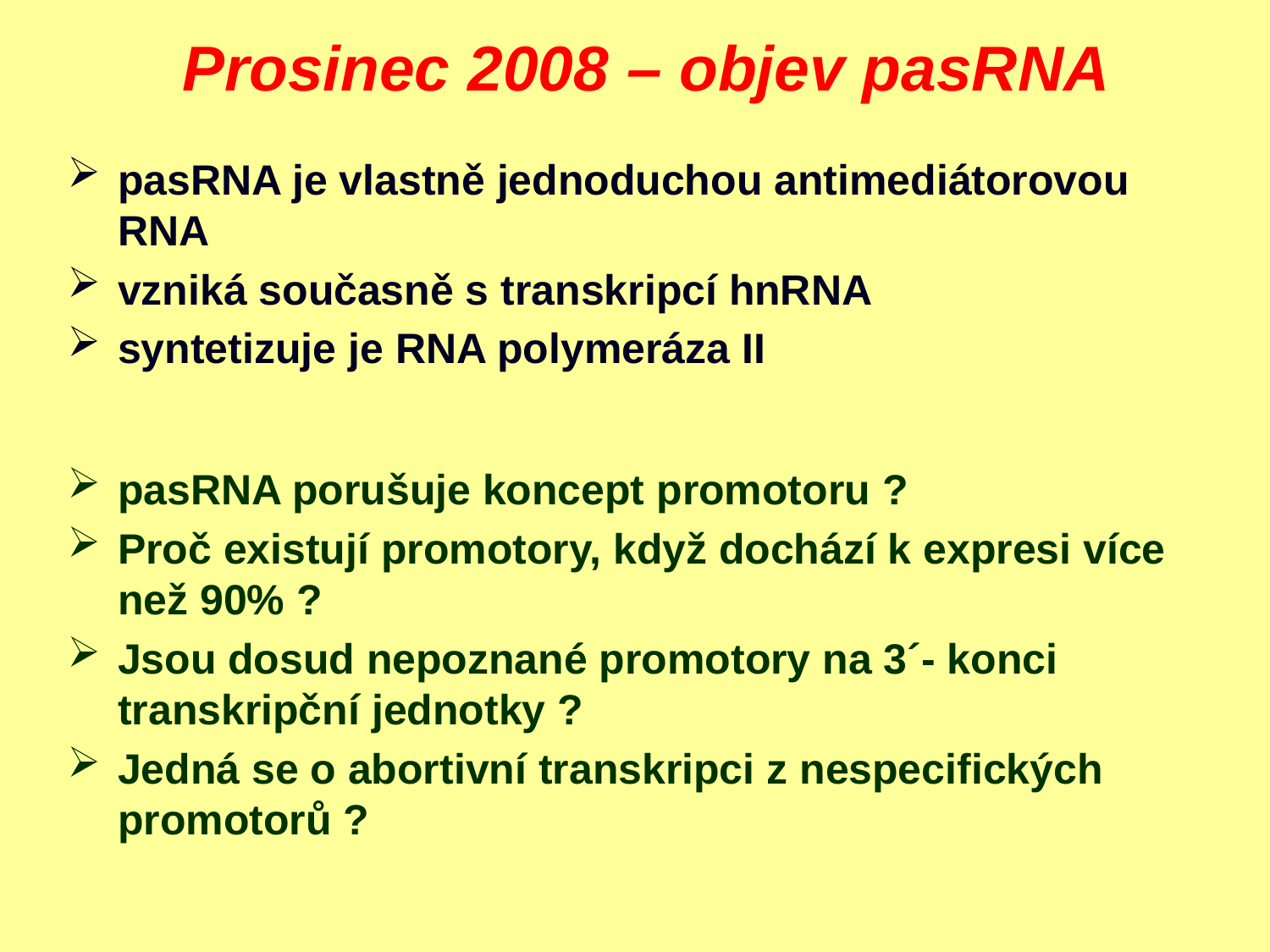

Prosinec 2008 – objev pasRNA
pasRNA je vlastně jednoduchou antimediátorovou RNA
vzniká současně s transkripcí hnRNA
syntetizuje je RNA polymeráza II
pasRNA porušuje koncept promotoru ?
Proč existují promotory, když dochází k expresi více než 90% ?
Jsou dosud nepoznané promotory na 3´- konci transkripční jednotky ?
Jedná se o abortivní transkripci z nespecifických promotorů ?